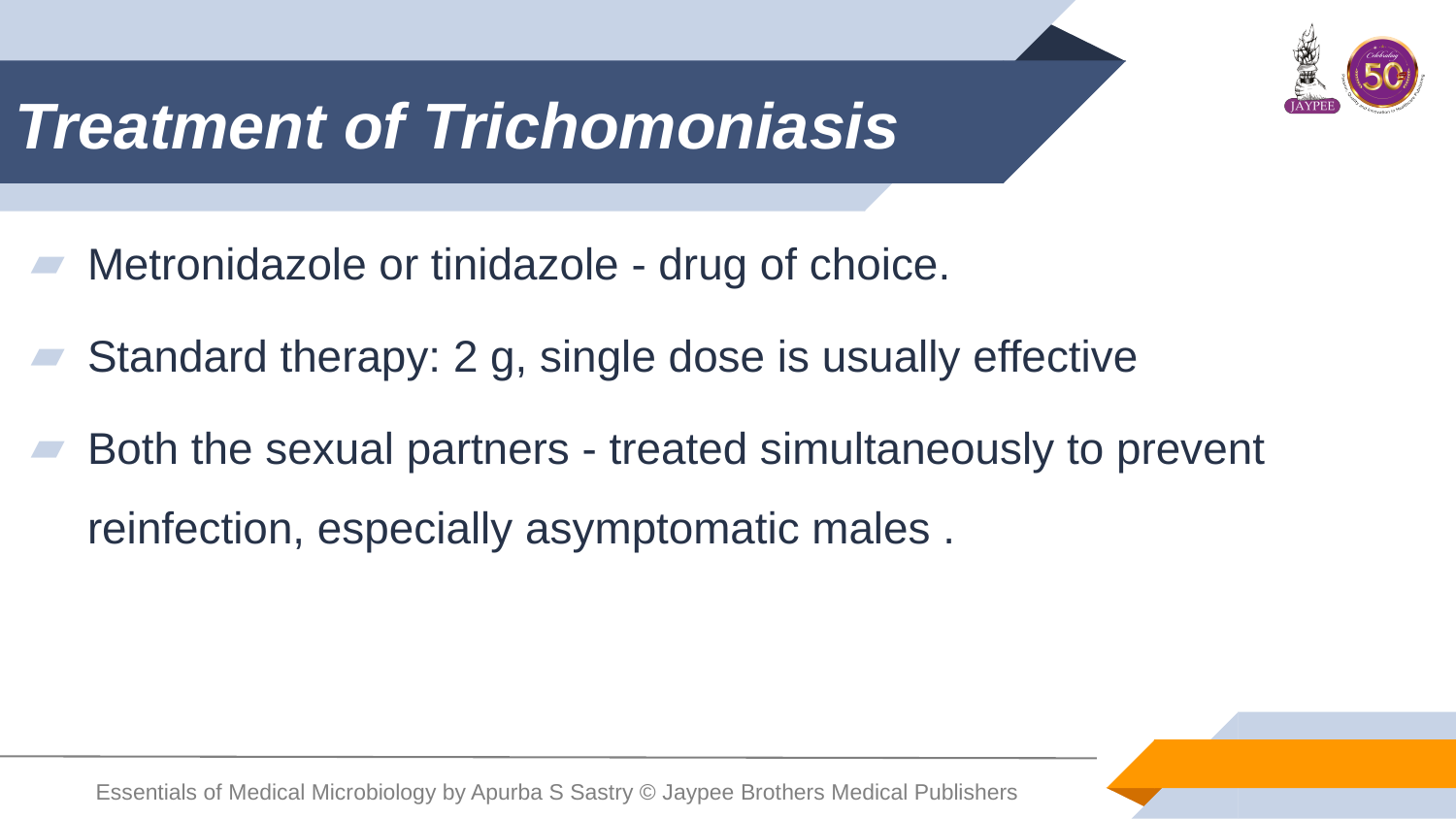

# Treatment of Trichomoniasis
Metronidazole or tinidazole - drug of choice.
Standard therapy: 2 g, single dose is usually effective
Both the sexual partners - treated simultaneously to prevent reinfection, especially asymptomatic males .